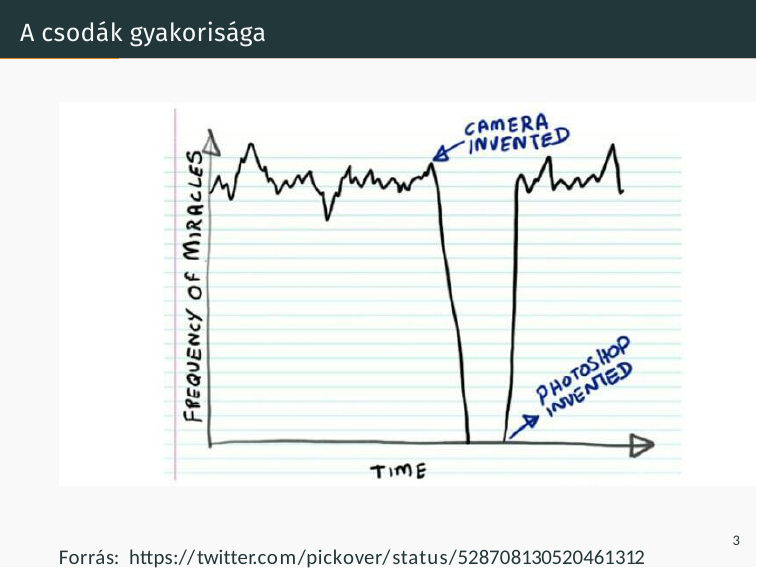

# A csodák gyakorisága

3
Forrás:  https://twitter.com/pickover/status/528708130520461312